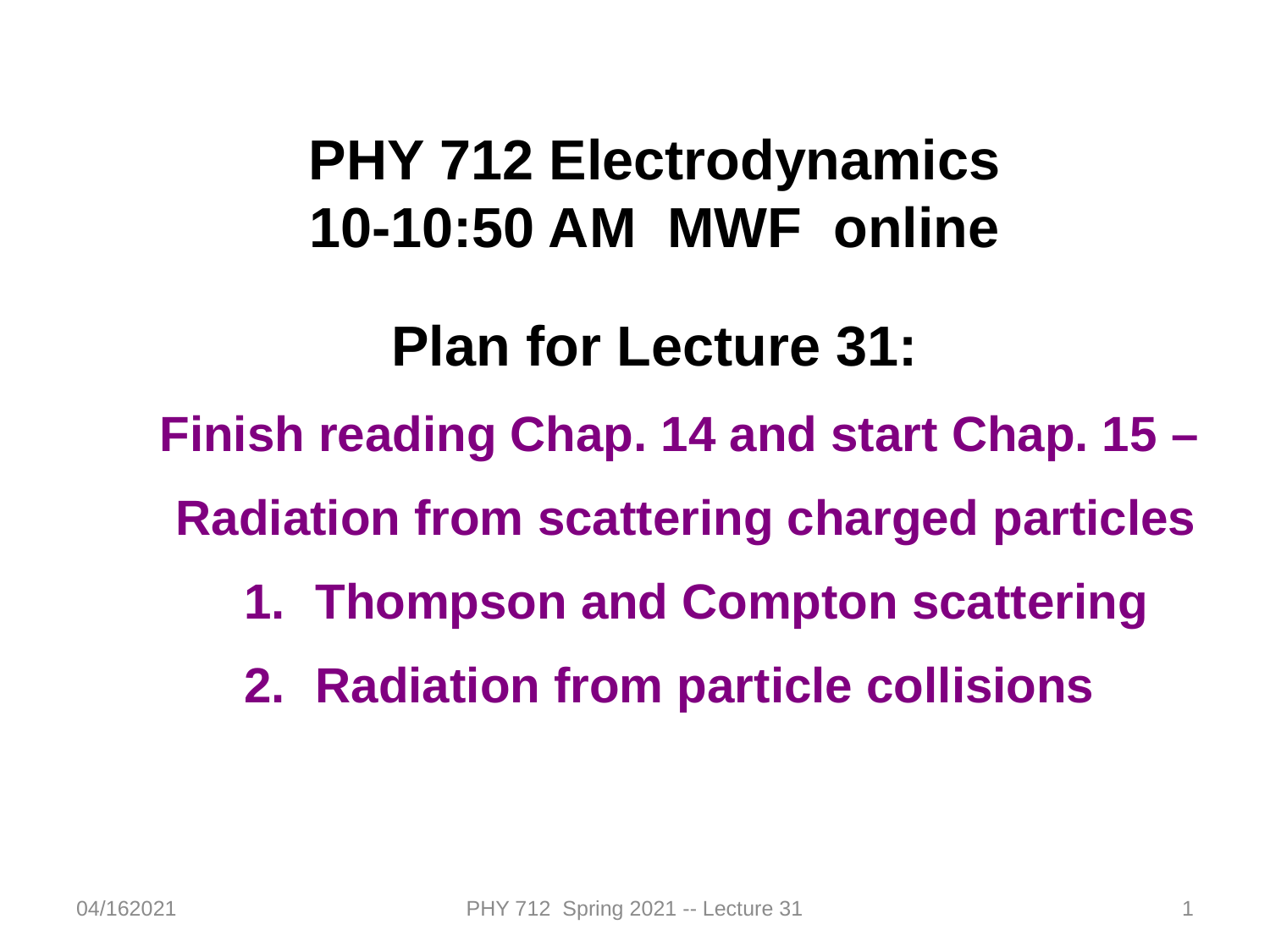

PHY 712 Electrodynamics
10-10:50 AM  MWF  online

Plan for Lecture 31:
Finish reading Chap. 14 and start Chap. 15 –
Radiation from scattering charged particles
Thompson and Compton scattering
Radiation from particle collisions

04/162021
PHY 712  Spring 2021 -- Lecture 31
1